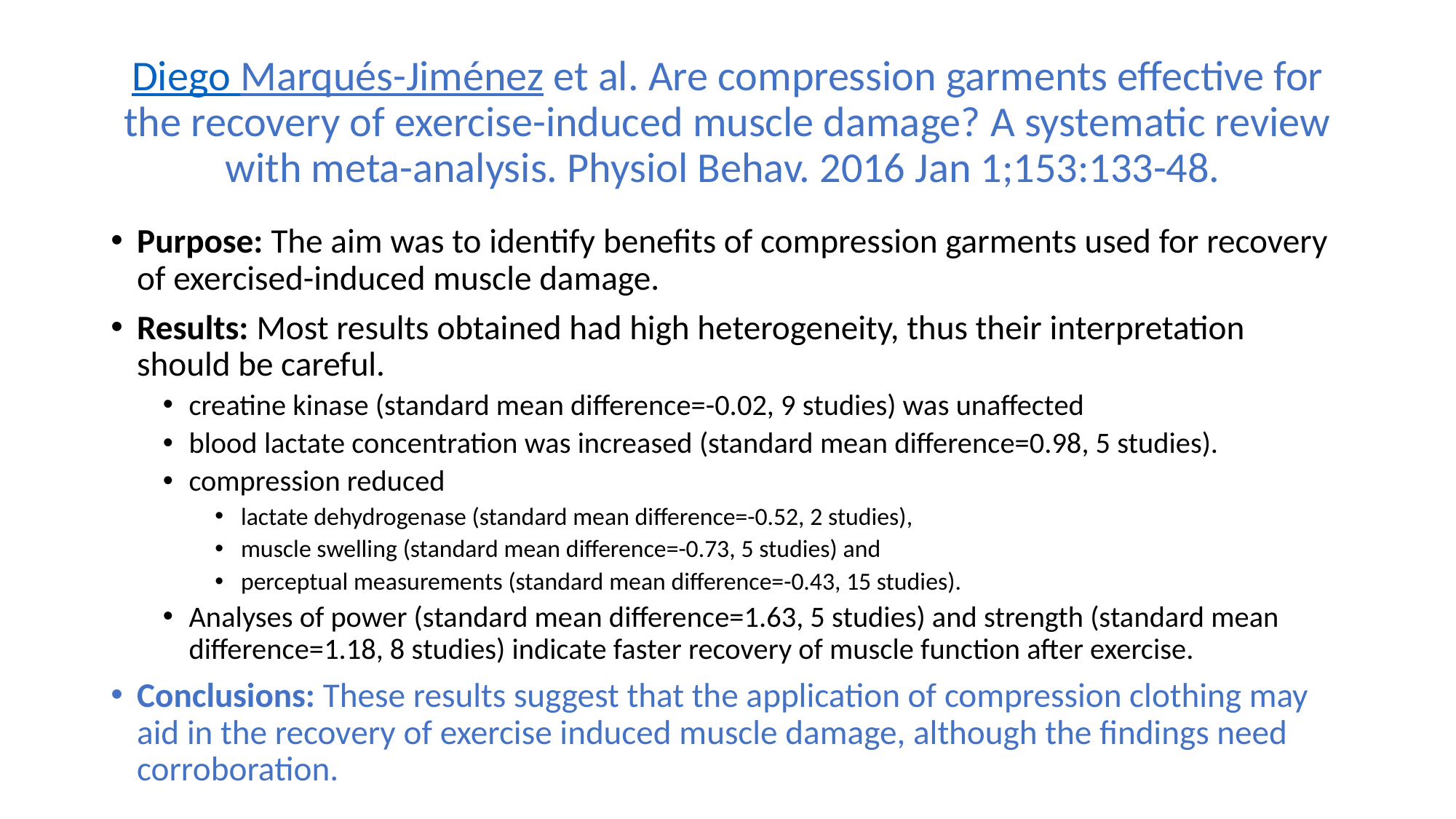

# Diego Marqués-Jiménez et al. Are compression garments effective for the recovery of exercise-induced muscle damage? A systematic review with meta-analysis. Physiol Behav. 2016 Jan 1;153:133-48.
Purpose: The aim was to identify benefits of compression garments used for recovery of exercised-induced muscle damage.
Results: Most results obtained had high heterogeneity, thus their interpretation should be careful.
creatine kinase (standard mean difference=-0.02, 9 studies) was unaffected
blood lactate concentration was increased (standard mean difference=0.98, 5 studies).
compression reduced
lactate dehydrogenase (standard mean difference=-0.52, 2 studies),
muscle swelling (standard mean difference=-0.73, 5 studies) and
perceptual measurements (standard mean difference=-0.43, 15 studies).
Analyses of power (standard mean difference=1.63, 5 studies) and strength (standard mean difference=1.18, 8 studies) indicate faster recovery of muscle function after exercise.
Conclusions: These results suggest that the application of compression clothing may aid in the recovery of exercise induced muscle damage, although the findings need corroboration.